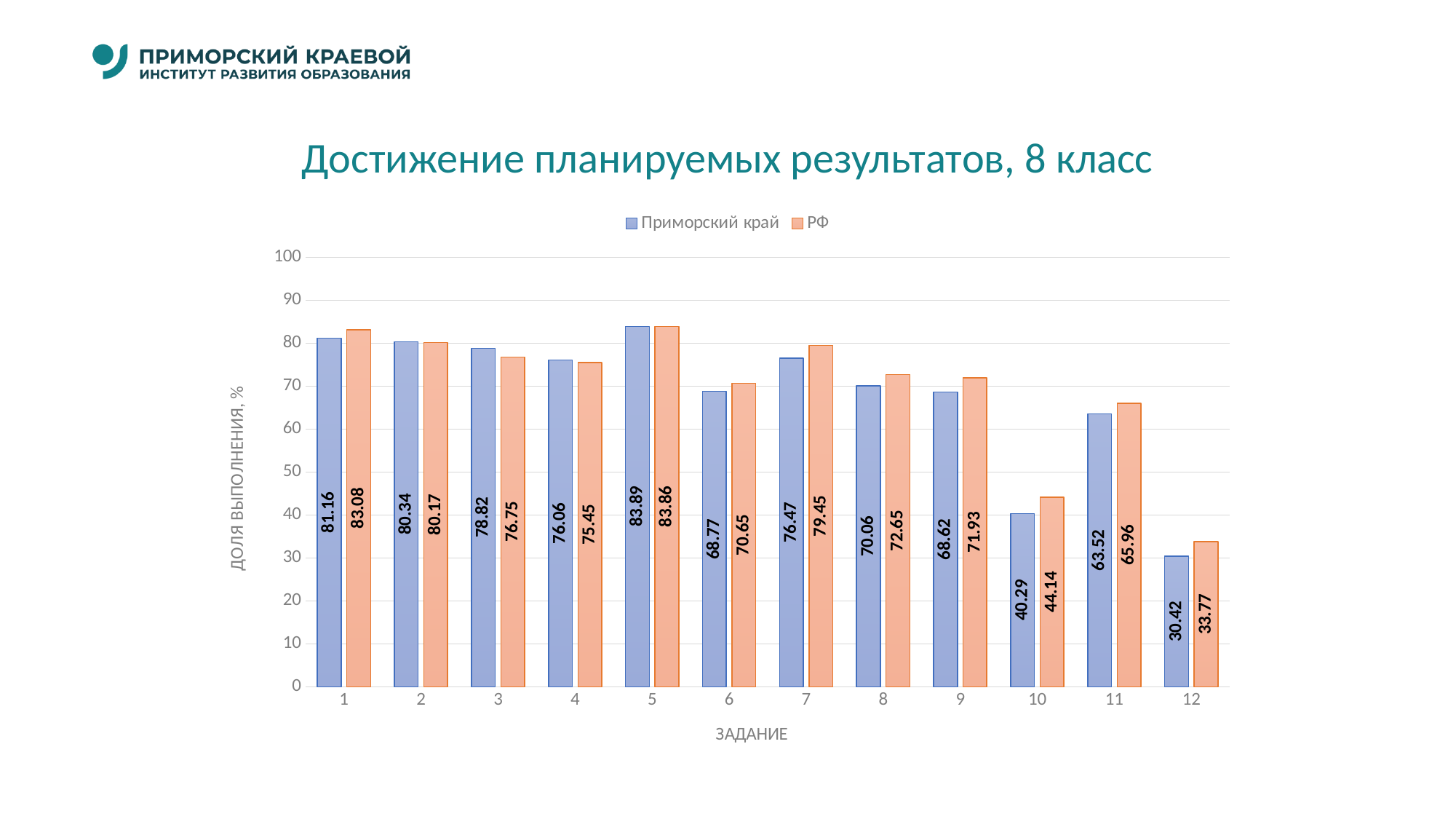

# Достижение планируемых результатов, 8 класс

### Chart

| Category | Приморский край | РФ |
|---|---|---|